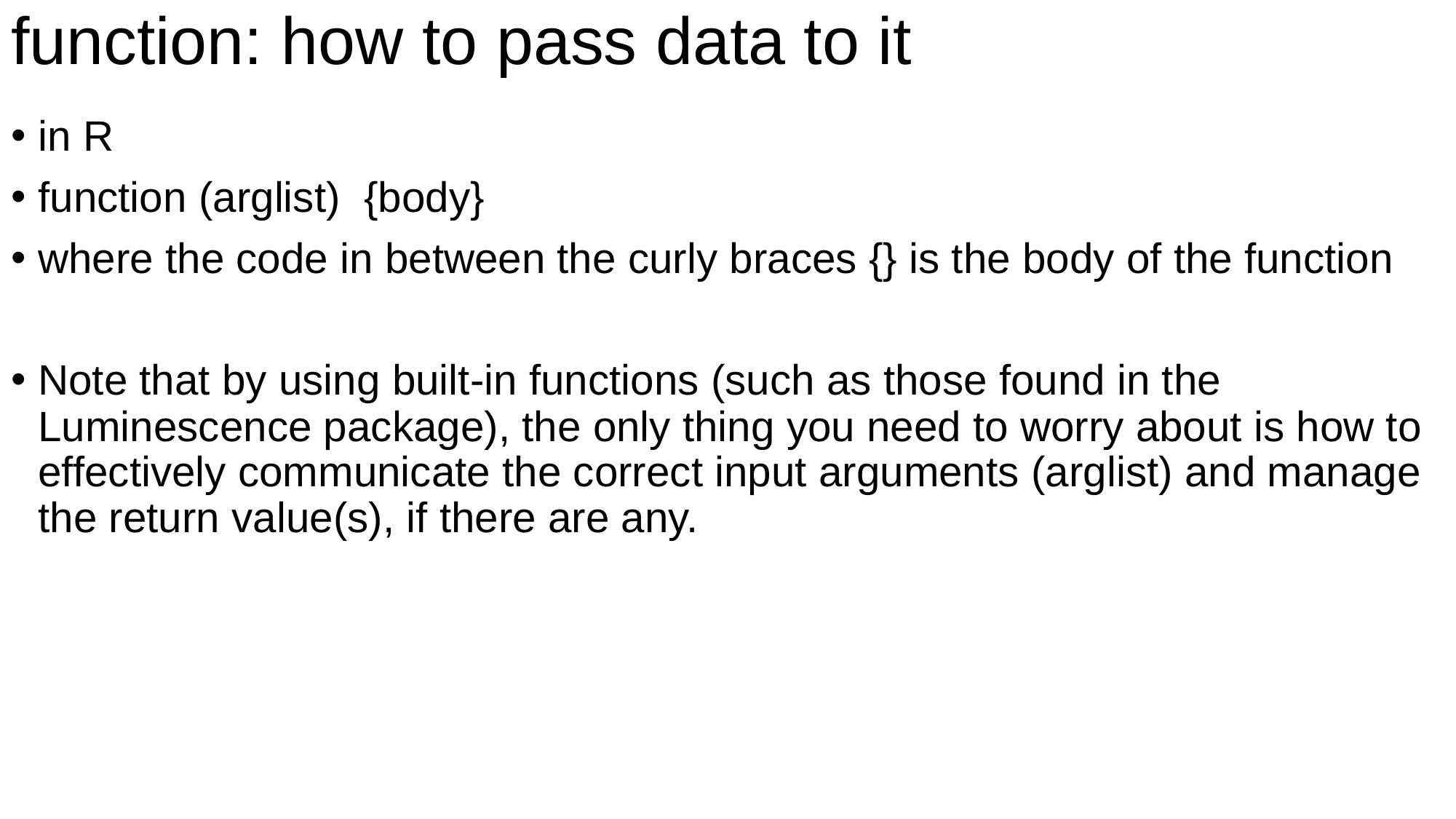

# function: how to pass data to it
in R
function (arglist)  {body}
where the code in between the curly braces {} is the body of the function

Note that by using built-in functions (such as those found in the Luminescence package), the only thing you need to worry about is how to effectively communicate the correct input arguments (arglist) and manage the return value(s), if there are any.